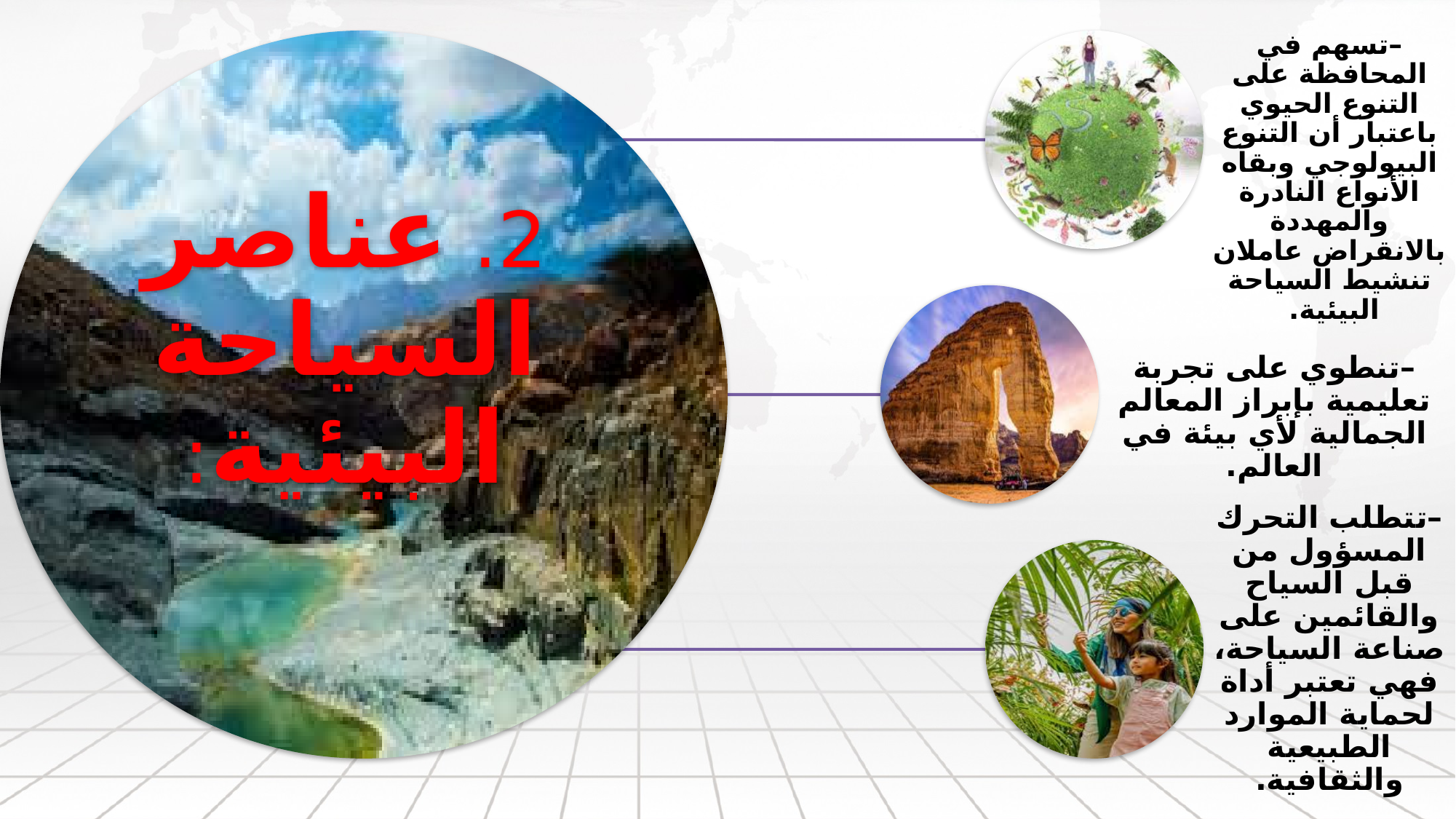

2. عناصر السياحة البيئية:
–تسهم في المحافظة على التنوع الحيوي باعتبار أن التنوع البيولوجي وبقاه الأنواع النادرة والمهددة بالانقراض عاملان تنشيط السياحة البيئية.

–تنطوي على تجربة تعليمية بإبراز المعالم الجمالية لأي بيئة في العالم.
–تتطلب التحرك المسؤول من قبل السياح والقائمين على صناعة السياحة، فهي تعتبر أداة لحماية الموارد الطبيعية والثقافية.